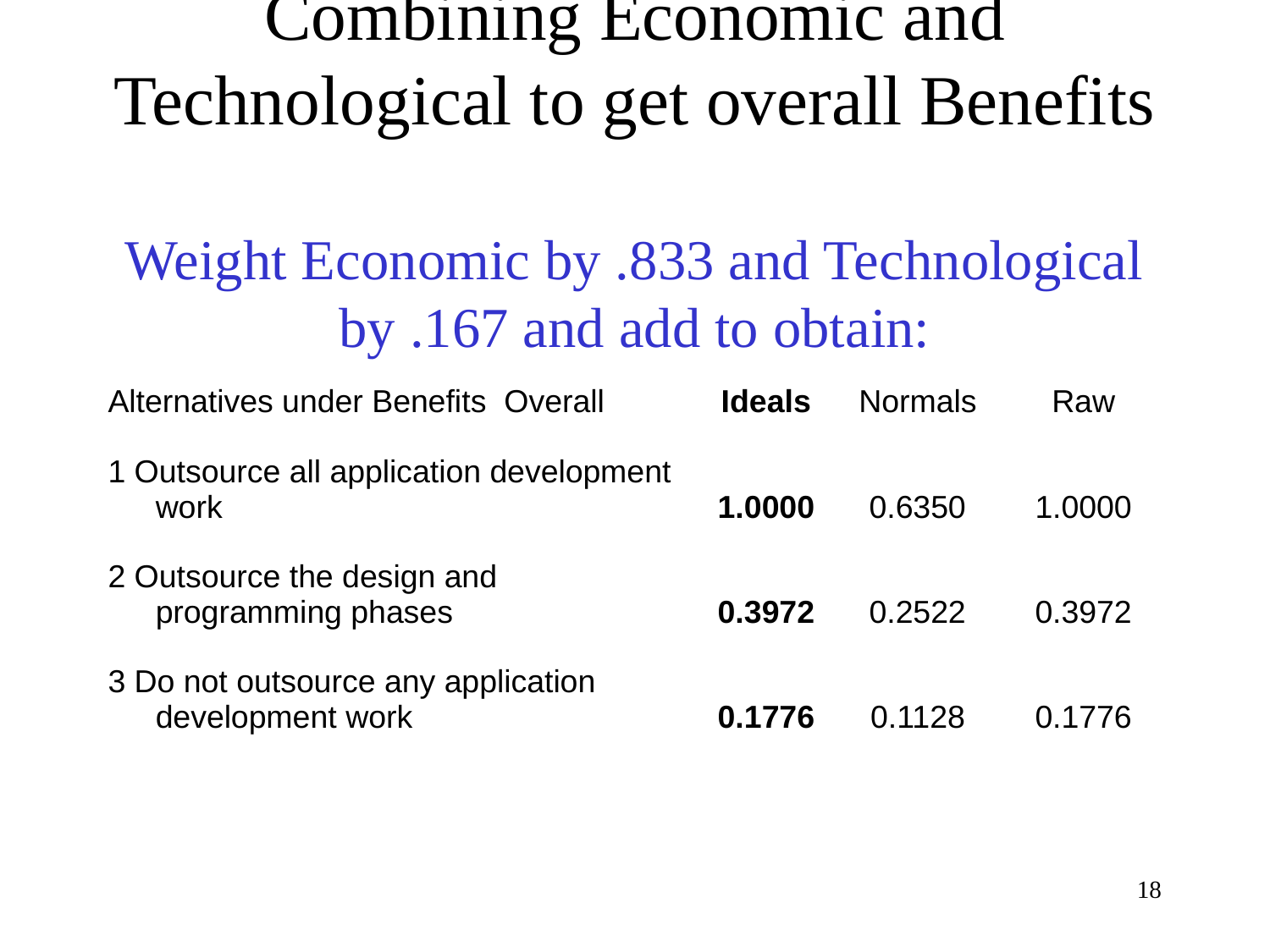

# Combining Economic and Technological to get overall Benefits Weight Economic by .833 and Technological by .167 and add to obtain:
| Alternatives under Benefits Overall | Ideals | Normals | Raw |
| --- | --- | --- | --- |
| 1 Outsource all application development work | 1.0000 | 0.6350 | 1.0000 |
| 2 Outsource the design and programming phases | 0.3972 | 0.2522 | 0.3972 |
| 3 Do not outsource any application development work | 0.1776 | 0.1128 | 0.1776 |
|  |  |  |  |
18